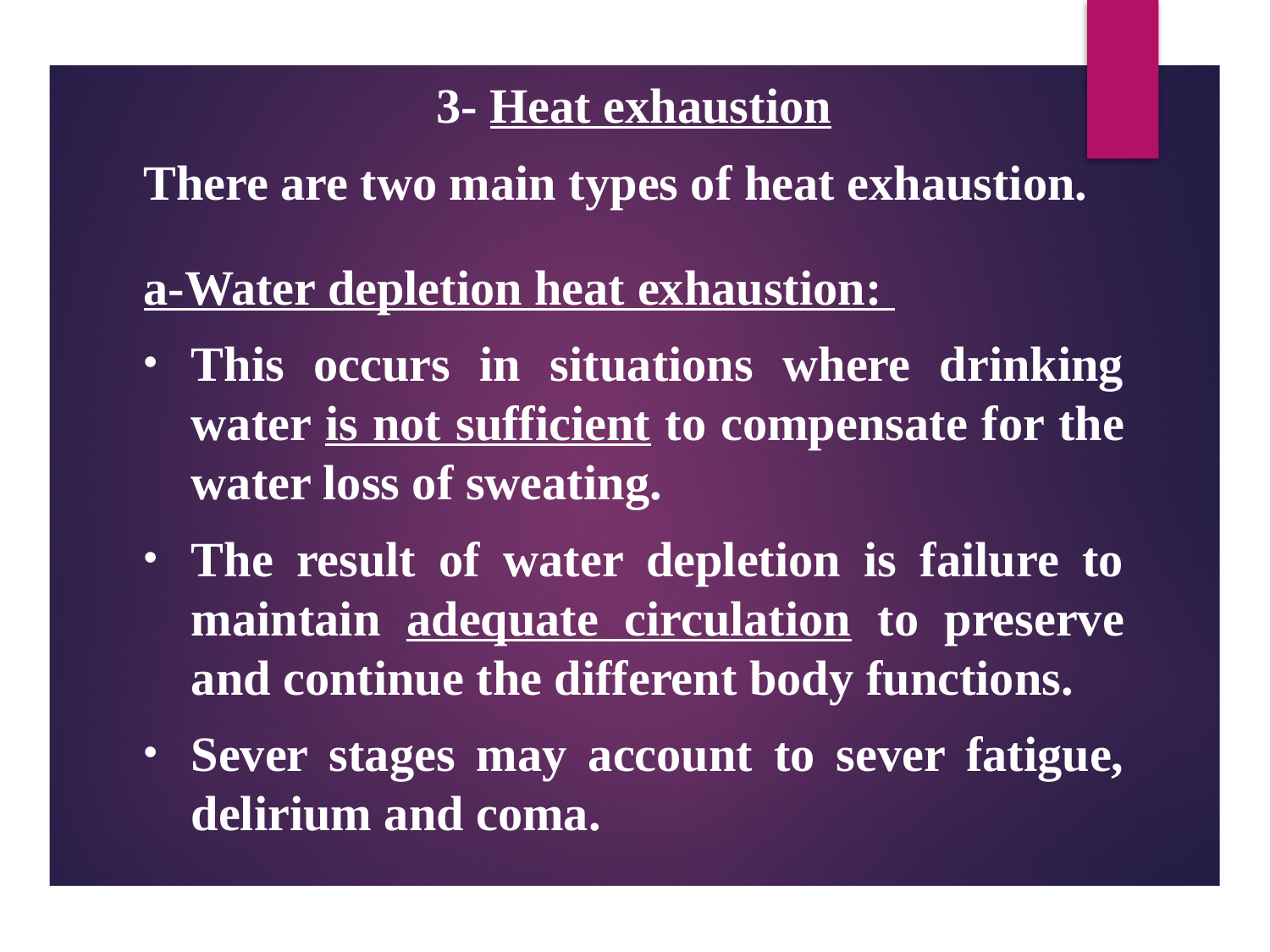

3- Heat exhaustion
There are two main types of heat exhaustion.

a-Water depletion heat exhaustion:
This occurs in situations where drinking water is not sufficient to compensate for the water loss of sweating.
The result of water depletion is failure to maintain adequate circulation to preserve and continue the different body functions.
Sever stages may account to sever fatigue, delirium and coma.